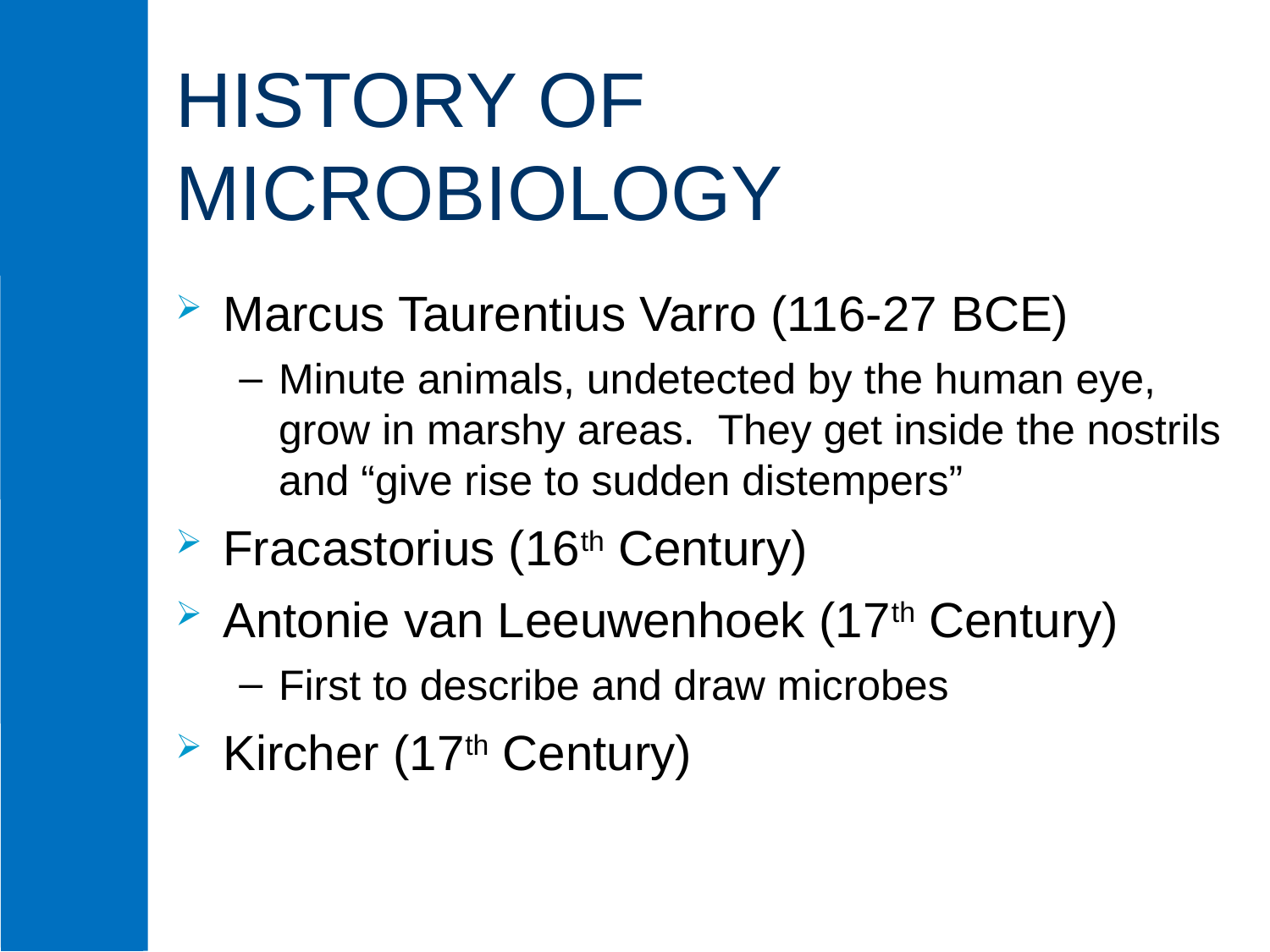

# HISTORY OF MICROBIOLOGY
Marcus Taurentius Varro (116-27 BCE)
Minute animals, undetected by the human eye, grow in marshy areas.  They get inside the nostrils and “give rise to sudden distempers”
Fracastorius (16th Century)
Antonie van Leeuwenhoek (17th Century)
First to describe and draw microbes
Kircher (17th Century)